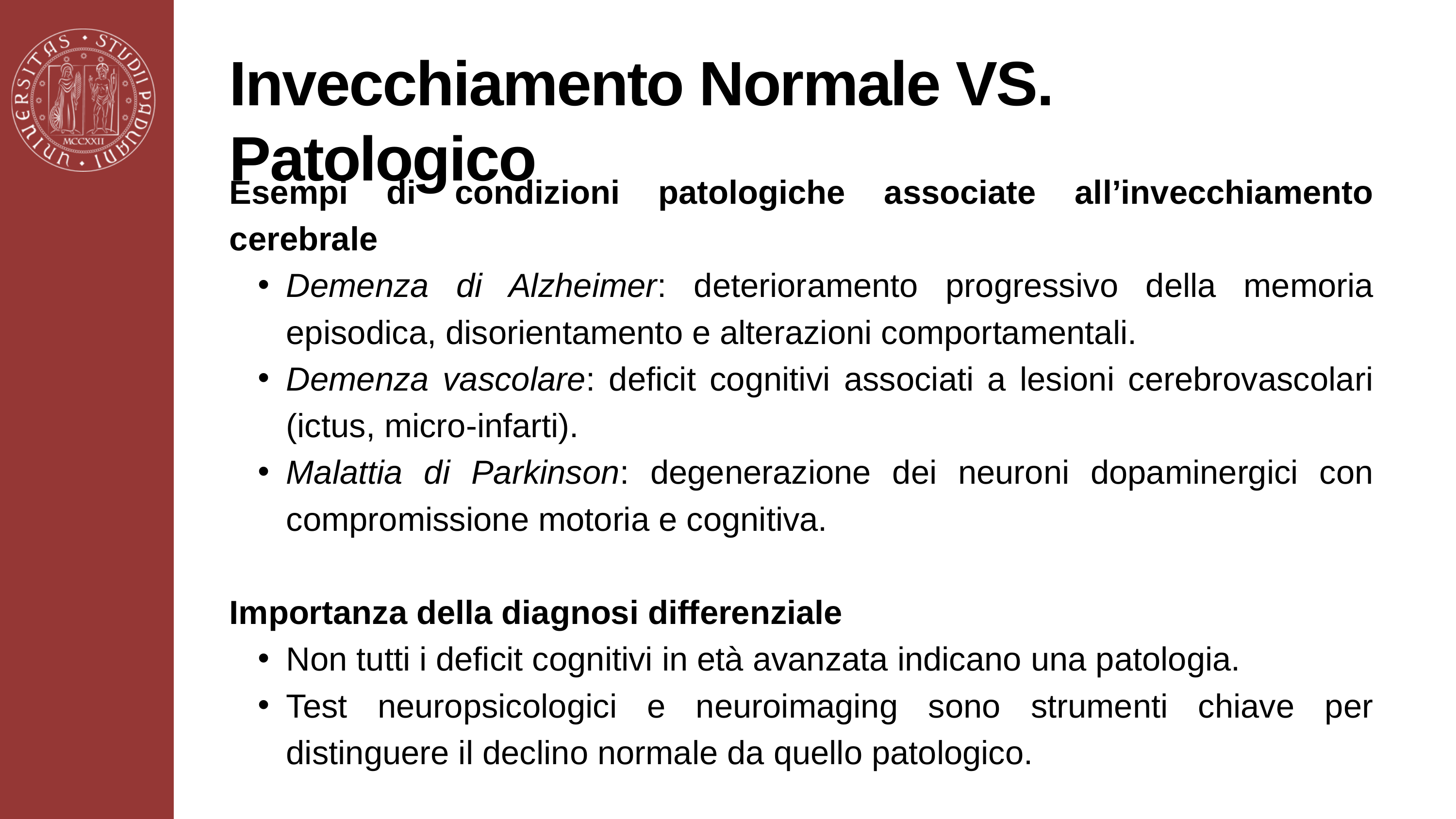

Invecchiamento Normale VS. Patologico

Esempi di condizioni patologiche associate all’invecchiamento cerebrale
Demenza di Alzheimer: deterioramento progressivo della memoria episodica, disorientamento e alterazioni comportamentali.
Demenza vascolare: deficit cognitivi associati a lesioni cerebrovascolari (ictus, micro-infarti).
Malattia di Parkinson: degenerazione dei neuroni dopaminergici con compromissione motoria e cognitiva.

Importanza della diagnosi differenziale
Non tutti i deficit cognitivi in età avanzata indicano una patologia.
Test neuropsicologici e neuroimaging sono strumenti chiave per distinguere il declino normale da quello patologico.